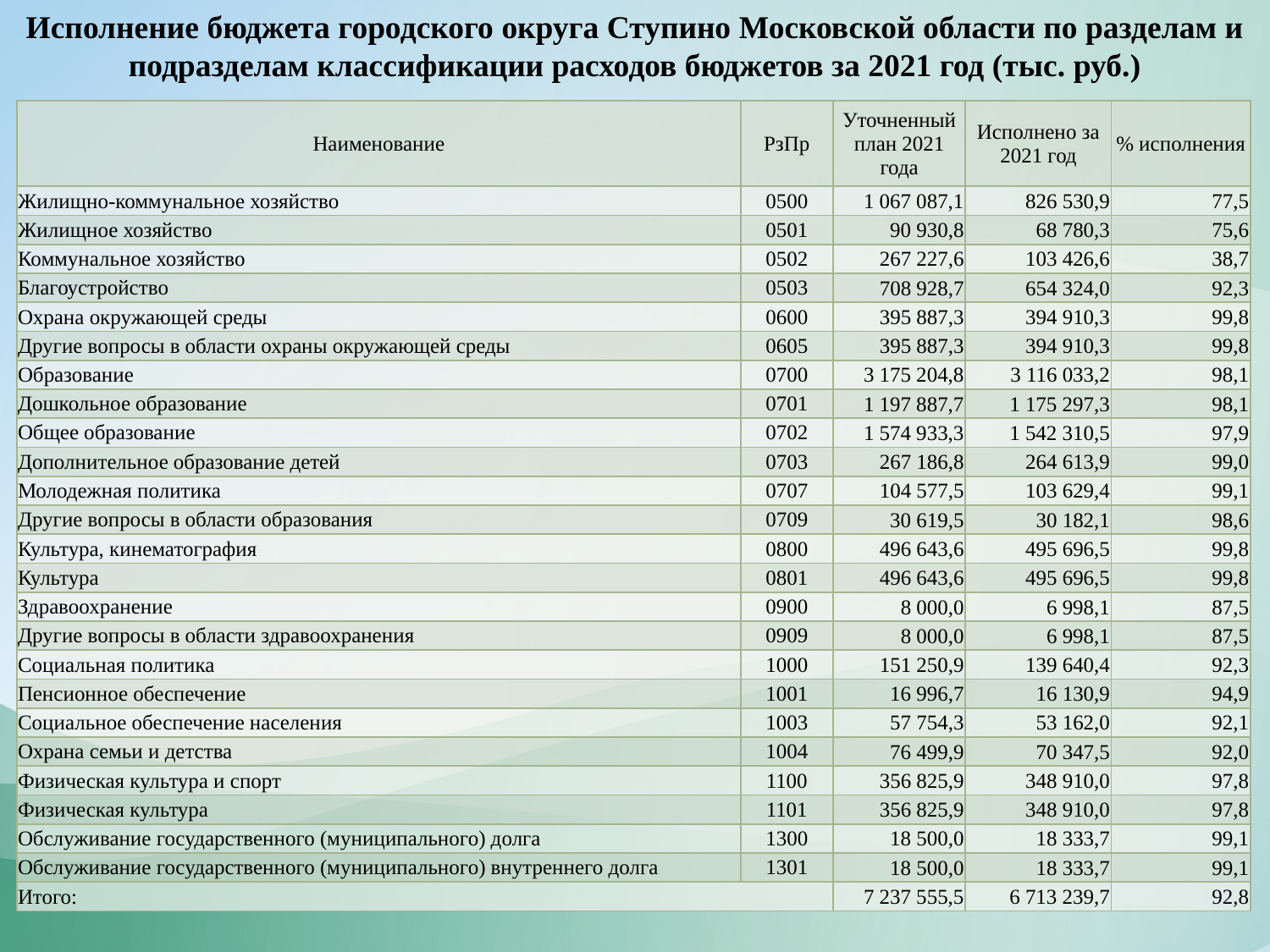

Исполнение бюджета городского округа Ступино Московской области по разделам и подразделам классификации расходов бюджетов за 2021 год (тыс. руб.)
| Наименование | РзПр | Уточненный план 2021 года | Исполнено за 2021 год | % исполнения |
| --- | --- | --- | --- | --- |
| Жилищно-коммунальное хозяйство | 0500 | 1 067 087,1 | 826 530,9 | 77,5 |
| Жилищное хозяйство | 0501 | 90 930,8 | 68 780,3 | 75,6 |
| Коммунальное хозяйство | 0502 | 267 227,6 | 103 426,6 | 38,7 |
| Благоустройство | 0503 | 708 928,7 | 654 324,0 | 92,3 |
| Охрана окружающей среды | 0600 | 395 887,3 | 394 910,3 | 99,8 |
| Другие вопросы в области охраны окружающей среды | 0605 | 395 887,3 | 394 910,3 | 99,8 |
| Образование | 0700 | 3 175 204,8 | 3 116 033,2 | 98,1 |
| Дошкольное образование | 0701 | 1 197 887,7 | 1 175 297,3 | 98,1 |
| Общее образование | 0702 | 1 574 933,3 | 1 542 310,5 | 97,9 |
| Дополнительное образование детей | 0703 | 267 186,8 | 264 613,9 | 99,0 |
| Молодежная политика | 0707 | 104 577,5 | 103 629,4 | 99,1 |
| Другие вопросы в области образования | 0709 | 30 619,5 | 30 182,1 | 98,6 |
| Культура, кинематография | 0800 | 496 643,6 | 495 696,5 | 99,8 |
| Культура | 0801 | 496 643,6 | 495 696,5 | 99,8 |
| Здравоохранение | 0900 | 8 000,0 | 6 998,1 | 87,5 |
| Другие вопросы в области здравоохранения | 0909 | 8 000,0 | 6 998,1 | 87,5 |
| Социальная политика | 1000 | 151 250,9 | 139 640,4 | 92,3 |
| Пенсионное обеспечение | 1001 | 16 996,7 | 16 130,9 | 94,9 |
| Социальное обеспечение населения | 1003 | 57 754,3 | 53 162,0 | 92,1 |
| Охрана семьи и детства | 1004 | 76 499,9 | 70 347,5 | 92,0 |
| Физическая культура и спорт | 1100 | 356 825,9 | 348 910,0 | 97,8 |
| Физическая культура | 1101 | 356 825,9 | 348 910,0 | 97,8 |
| Обслуживание государственного (муниципального) долга | 1300 | 18 500,0 | 18 333,7 | 99,1 |
| Обслуживание государственного (муниципального) внутреннего долга | 1301 | 18 500,0 | 18 333,7 | 99,1 |
| Итого: |  | 7 237 555,5 | 6 713 239,7 | 92,8 |